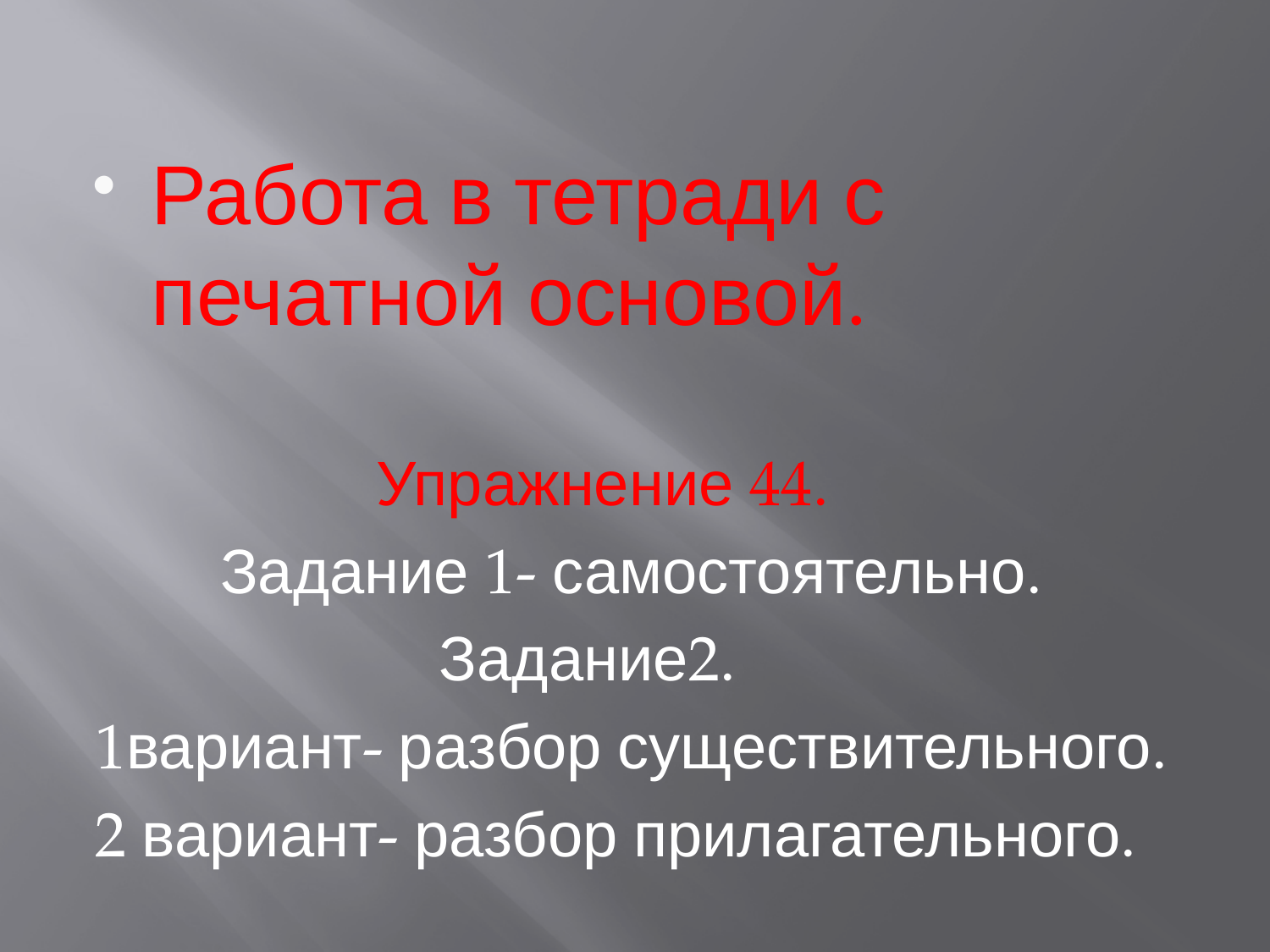

Работа в тетради с печатной основой.

                  Упражнение 44.
        Задание 1- самостоятельно.
                      Задание2.
1вариант- разбор существительного.
2 вариант- разбор прилагательного.